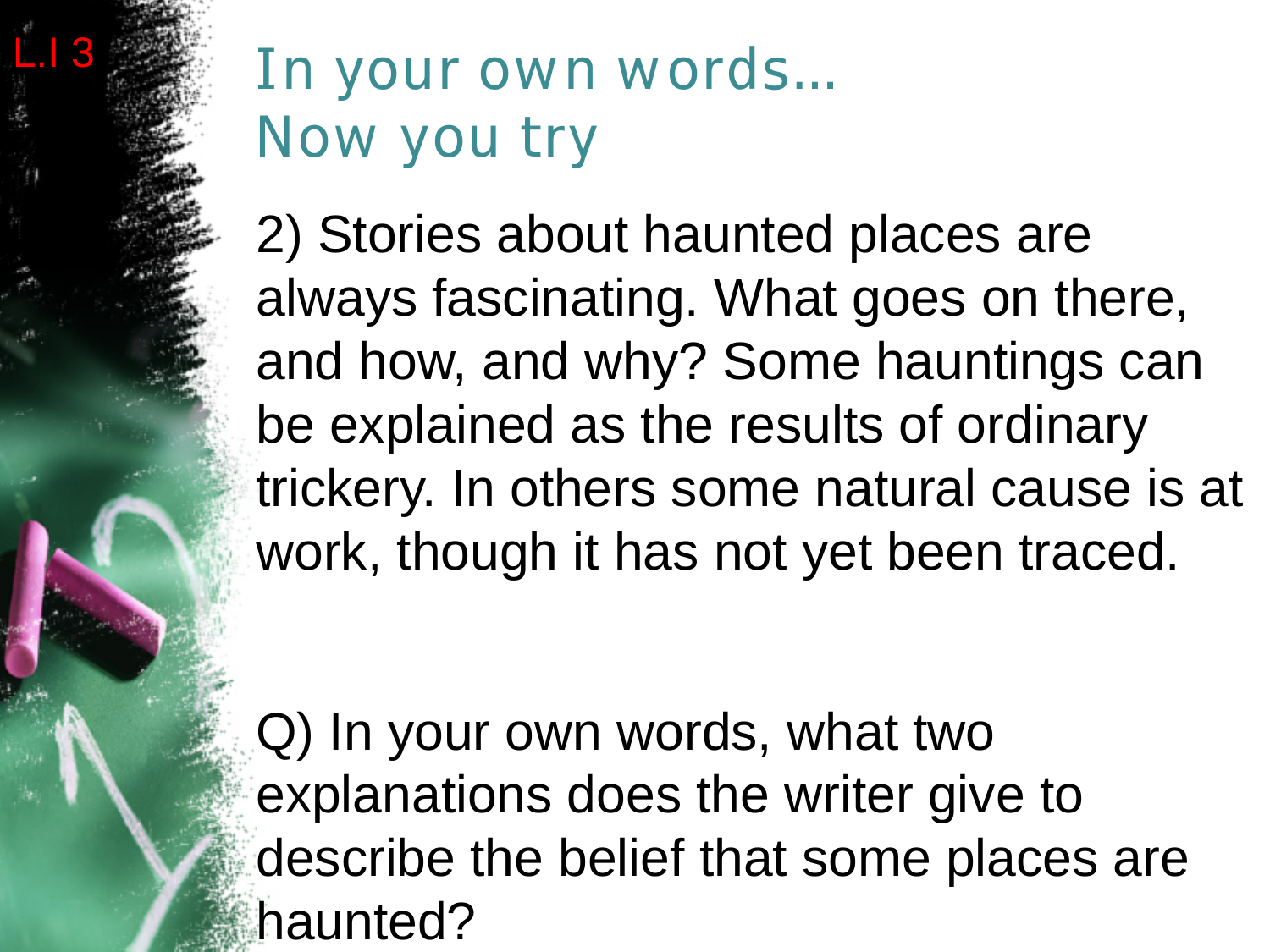

L.I 3
# In your own words… Now you try
2) Stories about haunted places are always fascinating. What goes on there, and how, and why? Some hauntings can be explained as the results of ordinary trickery. In others some natural cause is at work, though it has not yet been traced.

Q) In your own words, what two explanations does the writer give to describe the belief that some places are haunted?